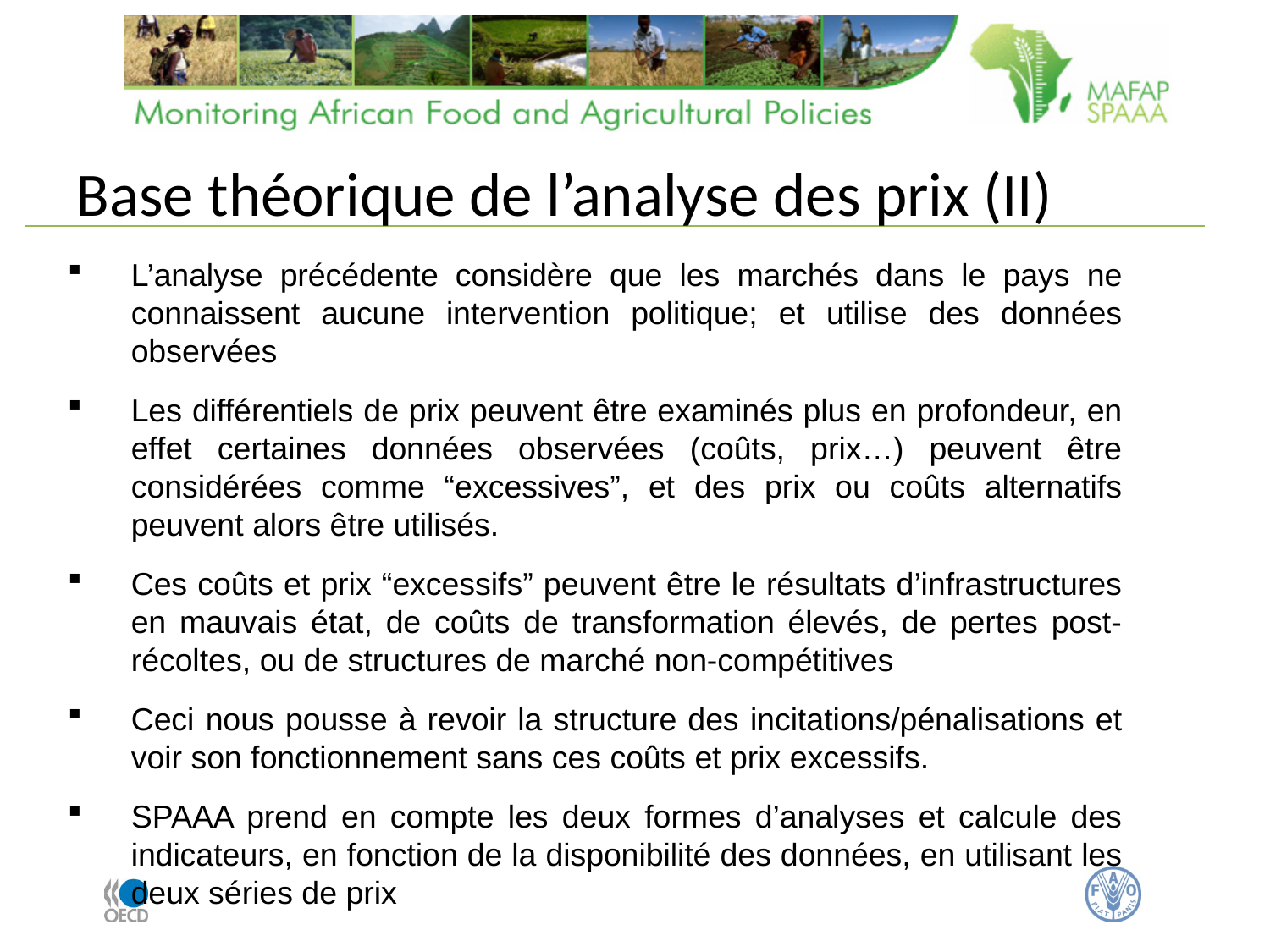

# Base théorique de l’analyse des prix (II)
L’analyse précédente considère que les marchés dans le pays ne connaissent aucune intervention politique; et utilise des données observées
Les différentiels de prix peuvent être examinés plus en profondeur, en effet certaines données observées (coûts, prix…) peuvent être considérées comme “excessives”, et des prix ou coûts alternatifs peuvent alors être utilisés.
Ces coûts et prix “excessifs” peuvent être le résultats d’infrastructures en mauvais état, de coûts de transformation élevés, de pertes post-récoltes, ou de structures de marché non-compétitives
Ceci nous pousse à revoir la structure des incitations/pénalisations et voir son fonctionnement sans ces coûts et prix excessifs.
SPAAA prend en compte les deux formes d’analyses et calcule des indicateurs, en fonction de la disponibilité des données, en utilisant les deux séries de prix